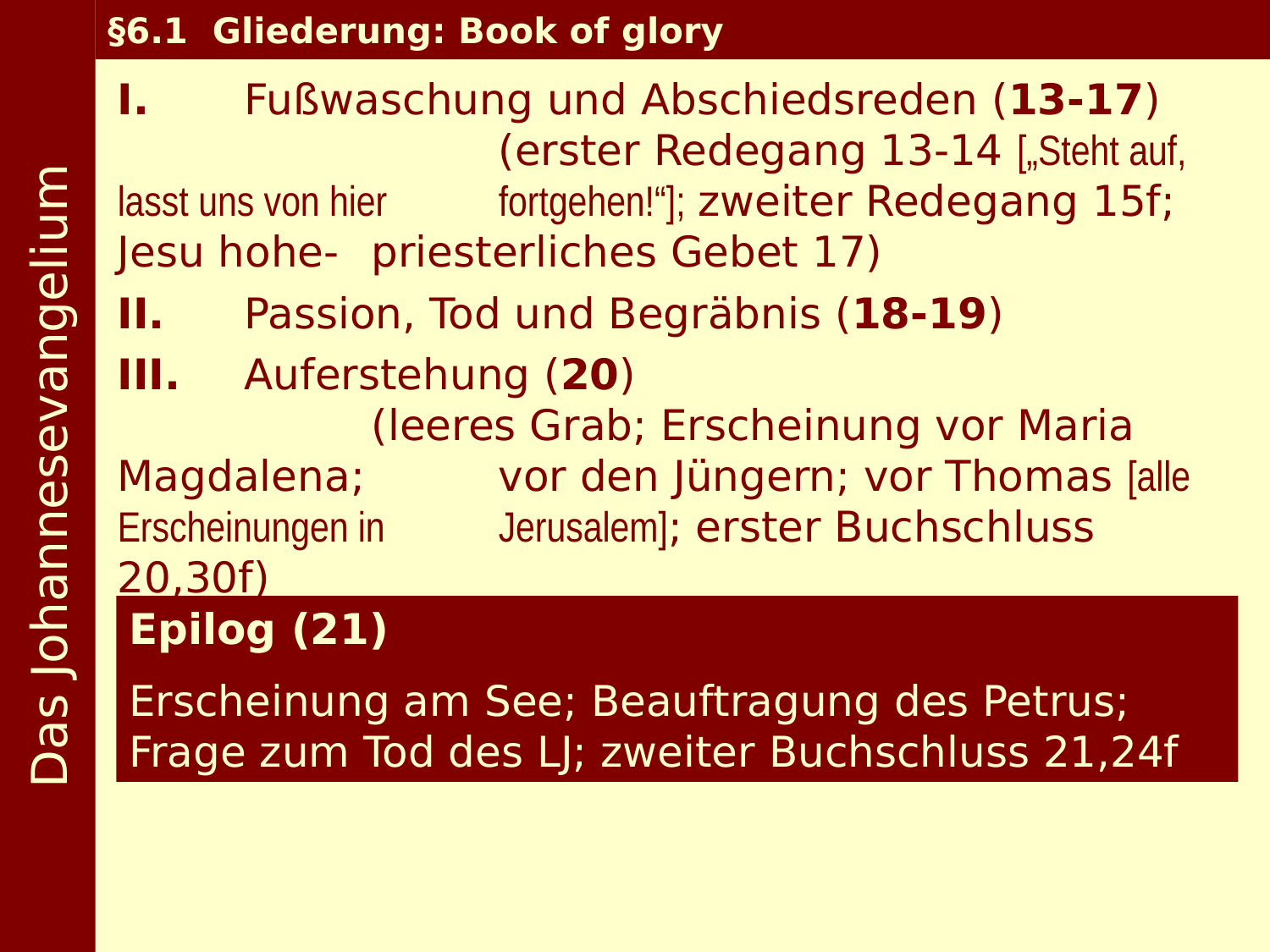

Das Johannesevangelium
§6.1  Gliederung: Book of glory

I.	Fußwaschung und Abschiedsreden (13-17)			(erster Redegang 13-14 [„Steht auf, lasst uns von hier 	fortgehen!“]; zweiter Redegang 15f; Jesu hohe-	priesterliches Gebet 17)
II.	Passion, Tod und Begräbnis (18-19)
III.	Auferstehung (20)  						(leeres Grab; Erscheinung vor Maria Magdalena; 	vor den Jüngern; vor Thomas [alle Erscheinungen in 	Jerusalem]; erster Buchschluss 20,30f)
Epilog (21)
Erscheinung am See; Beauftragung des Petrus; Frage zum Tod des LJ; zweiter Buchschluss 21,24f